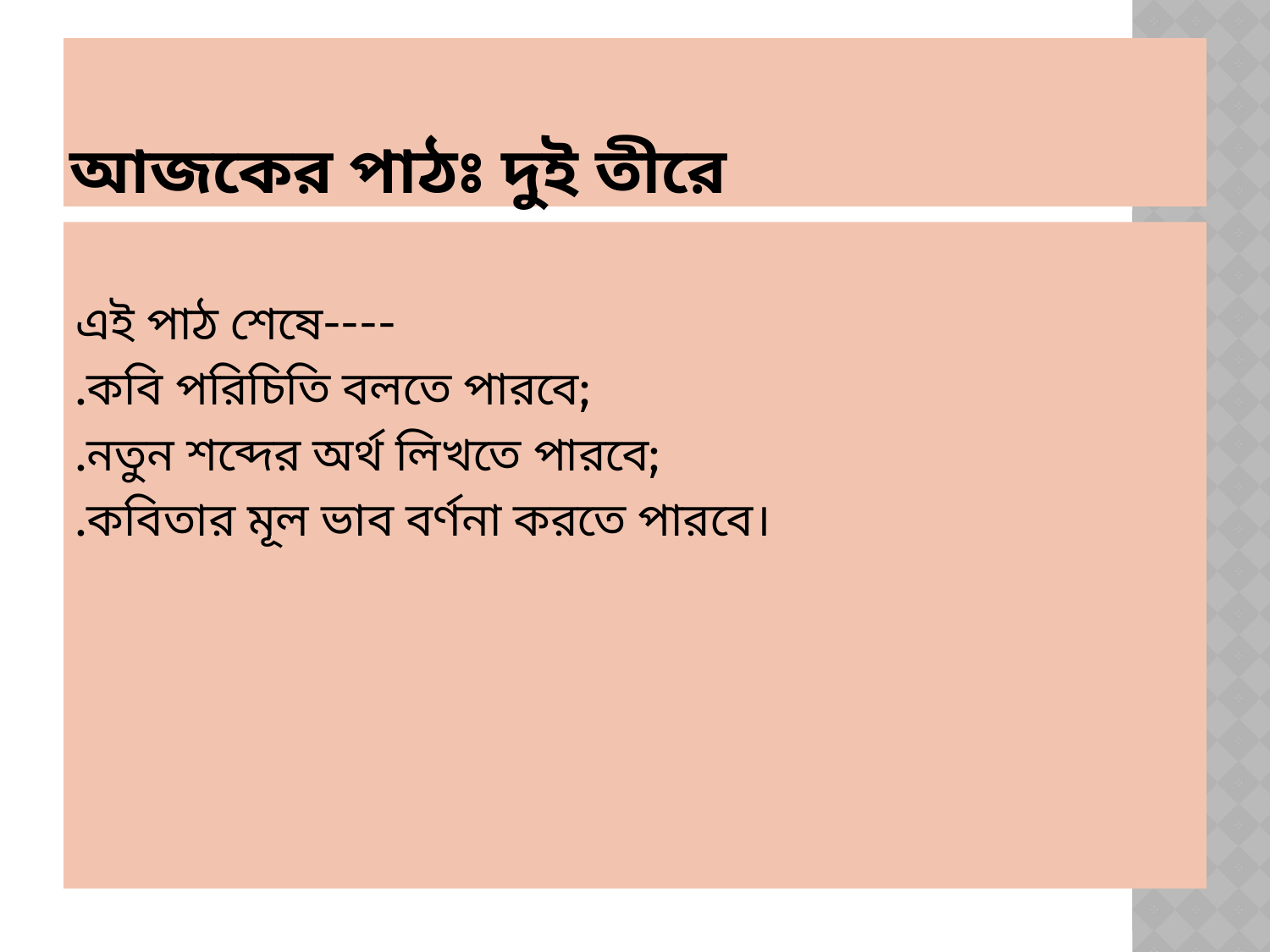

# আজকের পাঠঃ দুই তীরে

এই পাঠ শেষে----
.কবি পরিচিতি বলতে পারবে;
.নতুন শব্দের অর্থ লিখতে পারবে;
.কবিতার মূল ভাব বর্ণনা করতে পারবে।